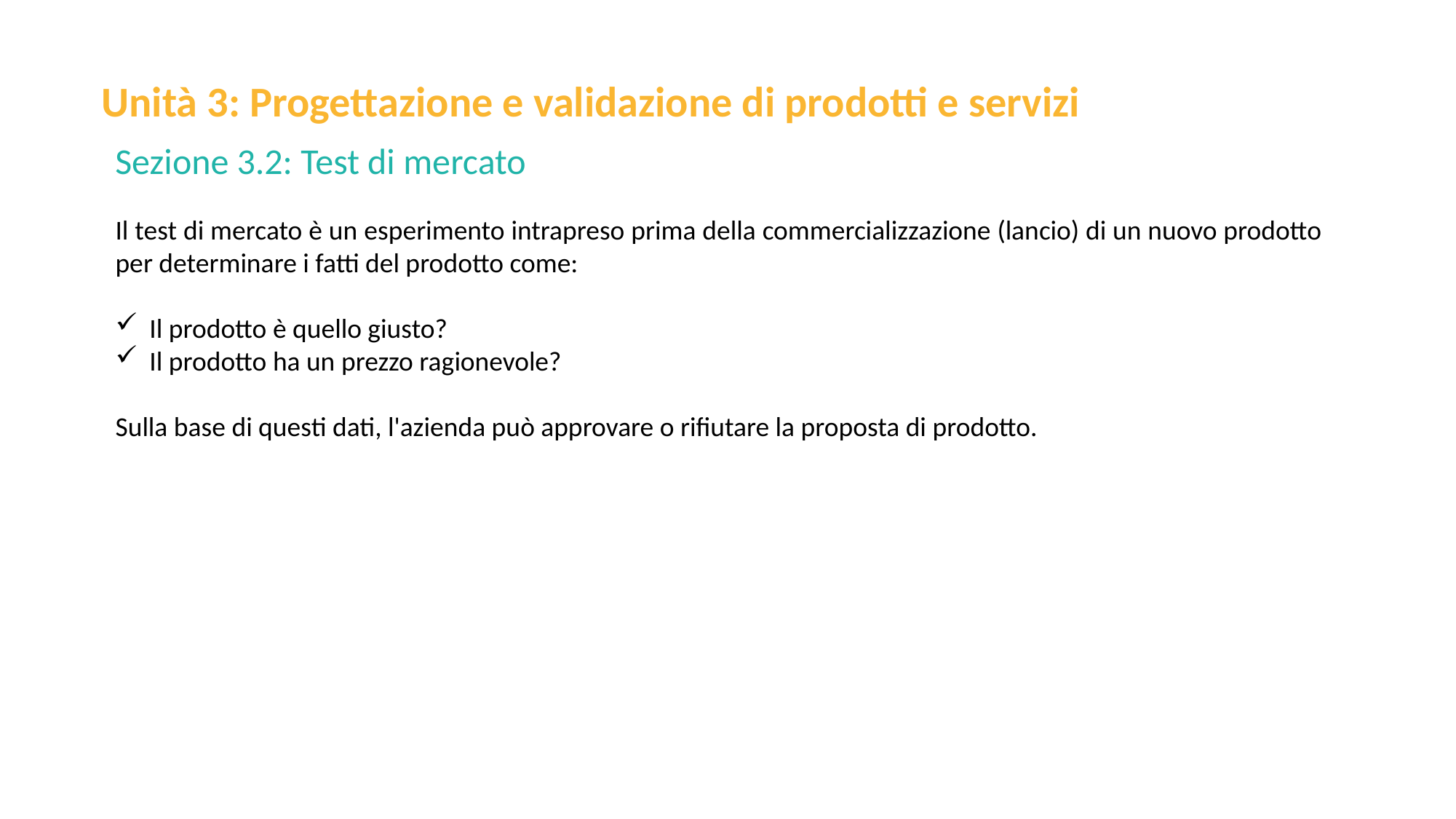

Unità 3: Progettazione e validazione di prodotti e servizi
Sezione 3.2: Test di mercato
Il test di mercato è un esperimento intrapreso prima della commercializzazione (lancio) di un nuovo prodotto per determinare i fatti del prodotto come:

Il prodotto è quello giusto?
Il prodotto ha un prezzo ragionevole?

Sulla base di questi dati, l'azienda può approvare o rifiutare la proposta di prodotto.